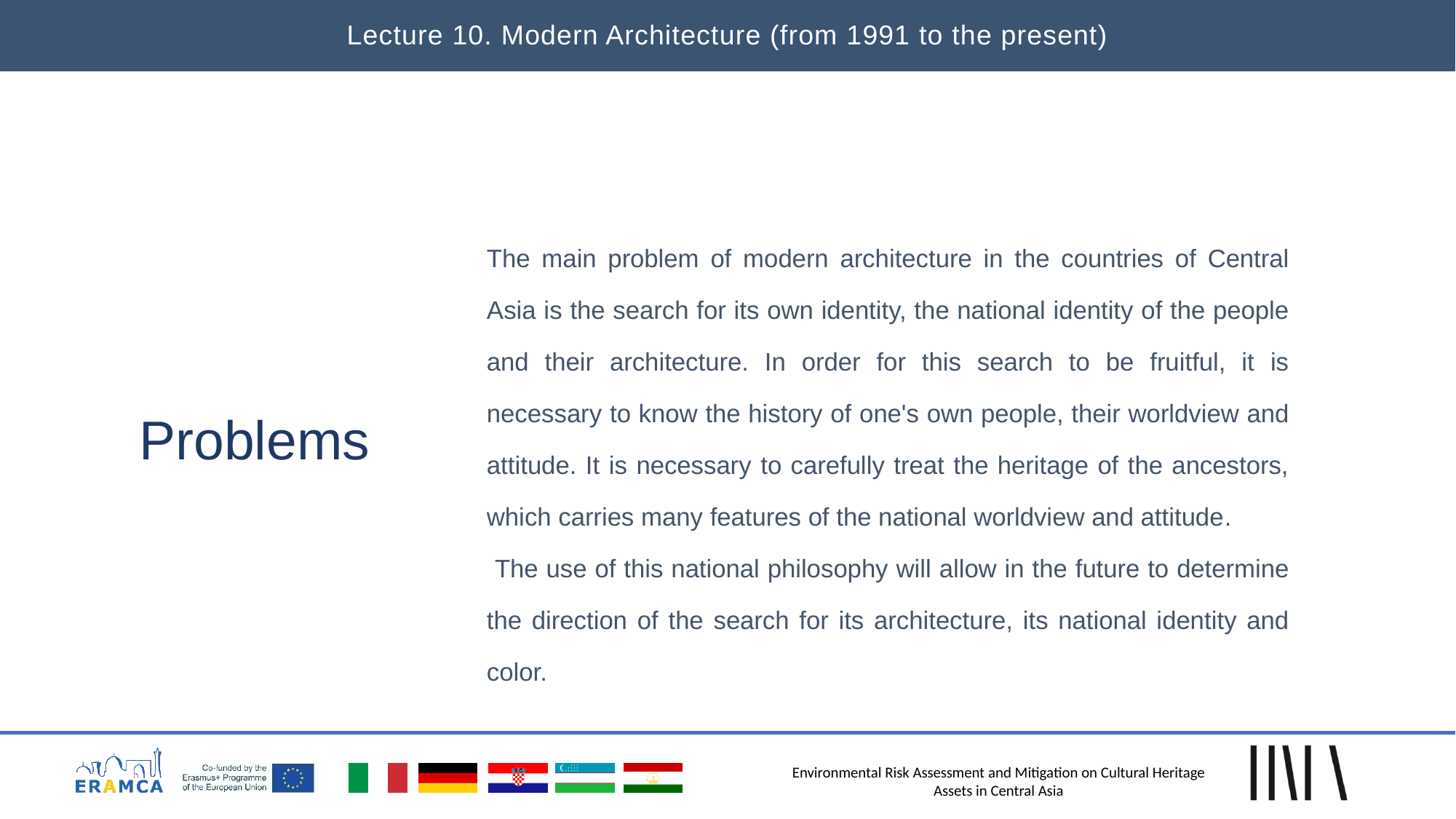

Lecture 10. Modern Architecture (from 1991 to the present)
The main problem of modern architecture in the countries of Central Asia is the search for its own identity, the national identity of the people and their architecture. In order for this search to be fruitful, it is necessary to know the history of one's own people, their worldview and attitude. It is necessary to carefully treat the heritage of the ancestors, which carries many features of the national worldview and attitude.
 The use of this national philosophy will allow in the future to determine the direction of the search for its architecture, its national identity and color.
# Problems